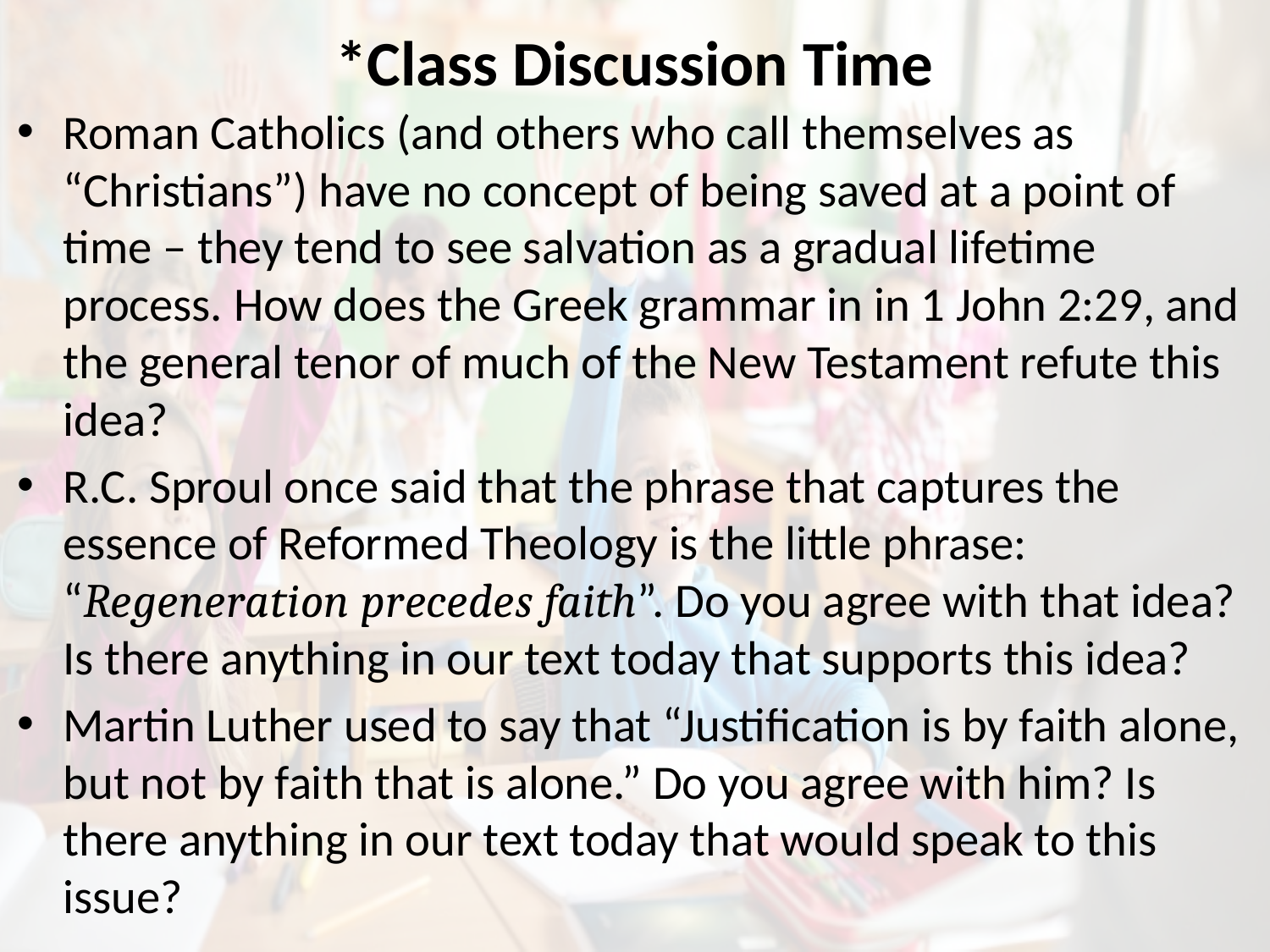

# *Class Discussion Time
Roman Catholics (and others who call themselves as “Christians”) have no concept of being saved at a point of time – they tend to see salvation as a gradual lifetime process. How does the Greek grammar in in 1 John 2:29, and the general tenor of much of the New Testament refute this idea?
R.C. Sproul once said that the phrase that captures the essence of Reformed Theology is the little phrase: “Regeneration precedes faith”. Do you agree with that idea? Is there anything in our text today that supports this idea?
Martin Luther used to say that “Justification is by faith alone, but not by faith that is alone.” Do you agree with him? Is there anything in our text today that would speak to this issue?